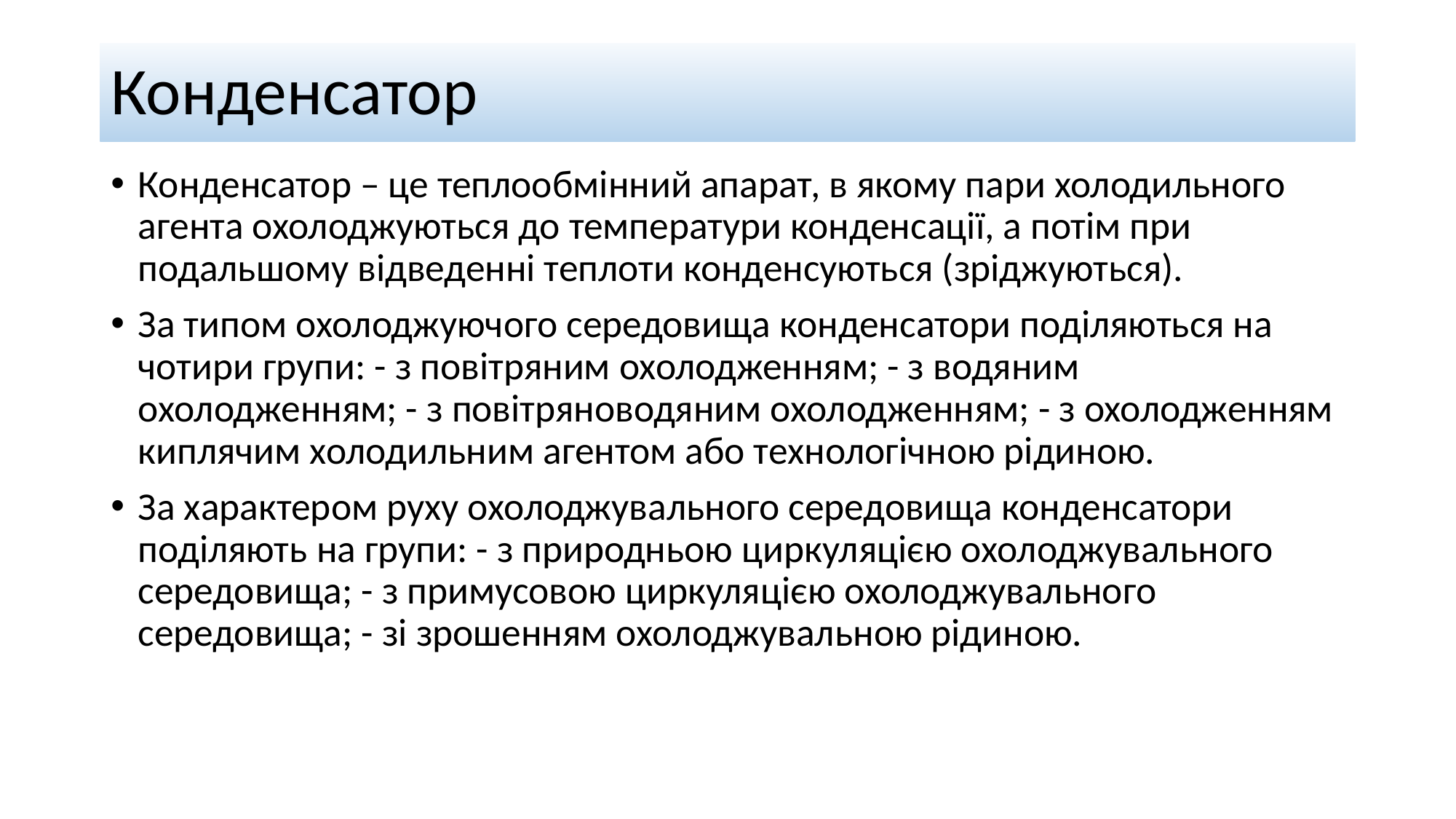

# Конденсатор
Конденсатор – це теплообмінний апарат, в якому пари холодильного агента охолоджуються до температури конденсації, а потім при подальшому відведенні теплоти конденсуються (зріджуються).
За типом охолоджуючого середовища конденсатори поділяються на чотири групи: - з повітряним охолодженням; - з водяним охолодженням; - з повітряноводяним охолодженням; - з охолодженням киплячим холодильним агентом або технологічною рідиною.
За характером руху охолоджувального середовища конденсатори поділяють на групи: - з природньою циркуляцією охолоджувального середовища; - з примусовою циркуляцією охолоджувального середовища; - зі зрошенням охолоджувальною рідиною.